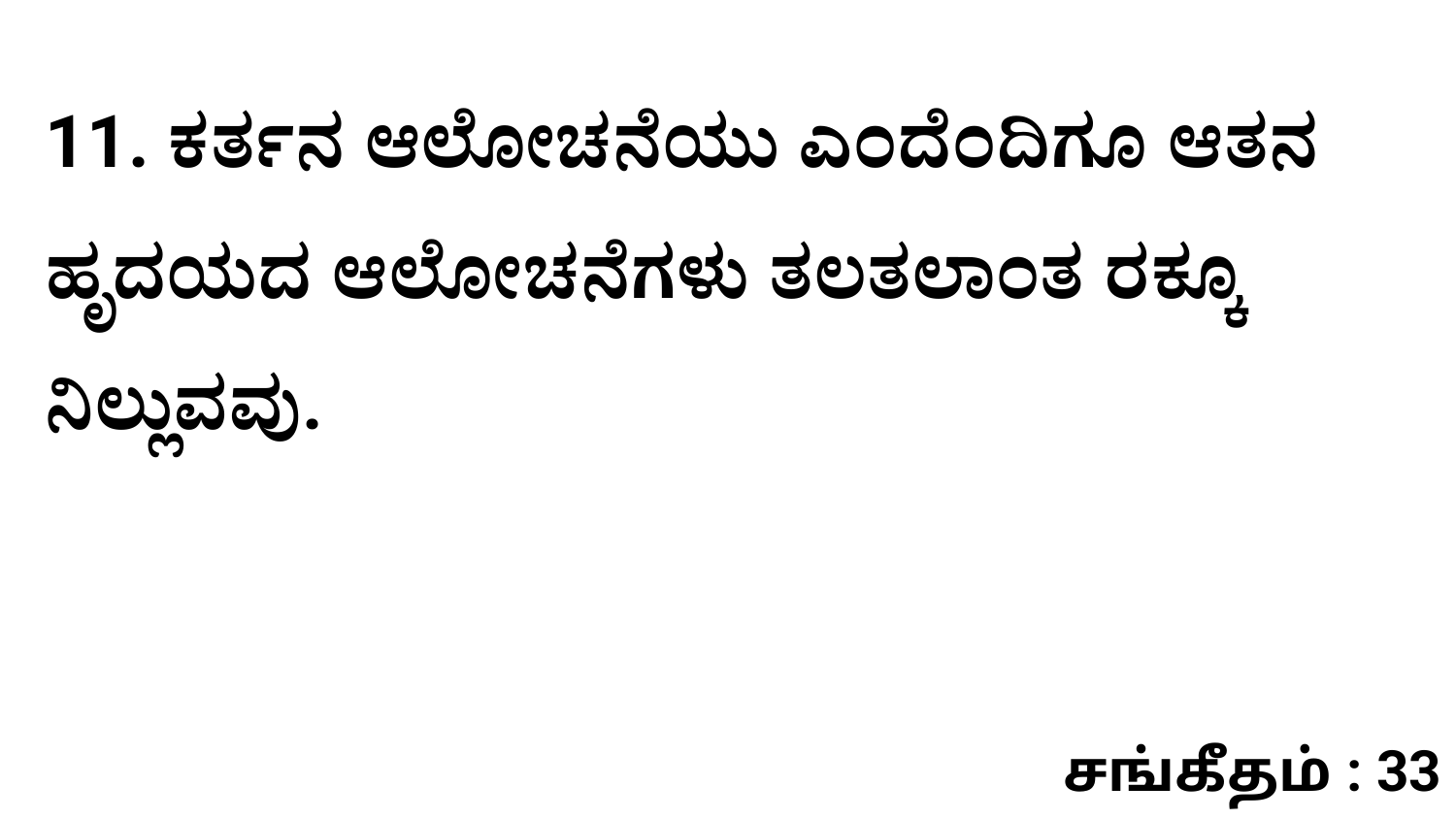

11. ಕರ್ತನ ಆಲೋಚನೆಯು ಎಂದೆಂದಿಗೂ ಆತನ ಹೃದಯದ ಆಲೋಚನೆಗಳು ತಲತಲಾಂತ ರಕ್ಕೂ ನಿಲ್ಲುವವು.
சங்கீதம் : 33